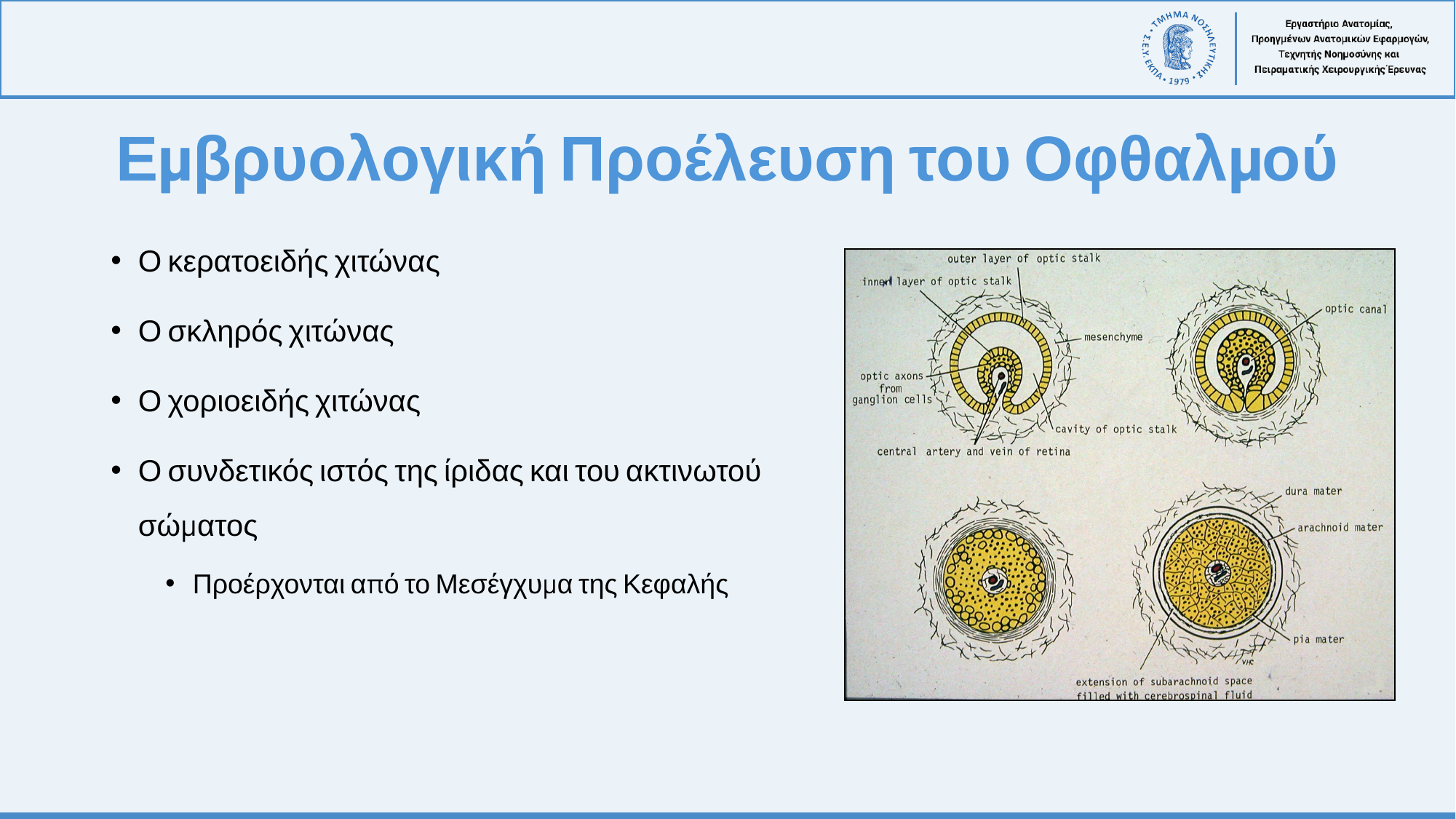

# Εμβρυολογική Προέλευση του Οφθαλμού
Ο κερατοειδής χιτώνας
Ο σκληρός χιτώνας
Ο χοριοειδής χιτώνας
Ο συνδετικός ιστός της ίριδας και του ακτινωτού σώματος
Προέρχονται από το Μεσέγχυμα της Κεφαλής